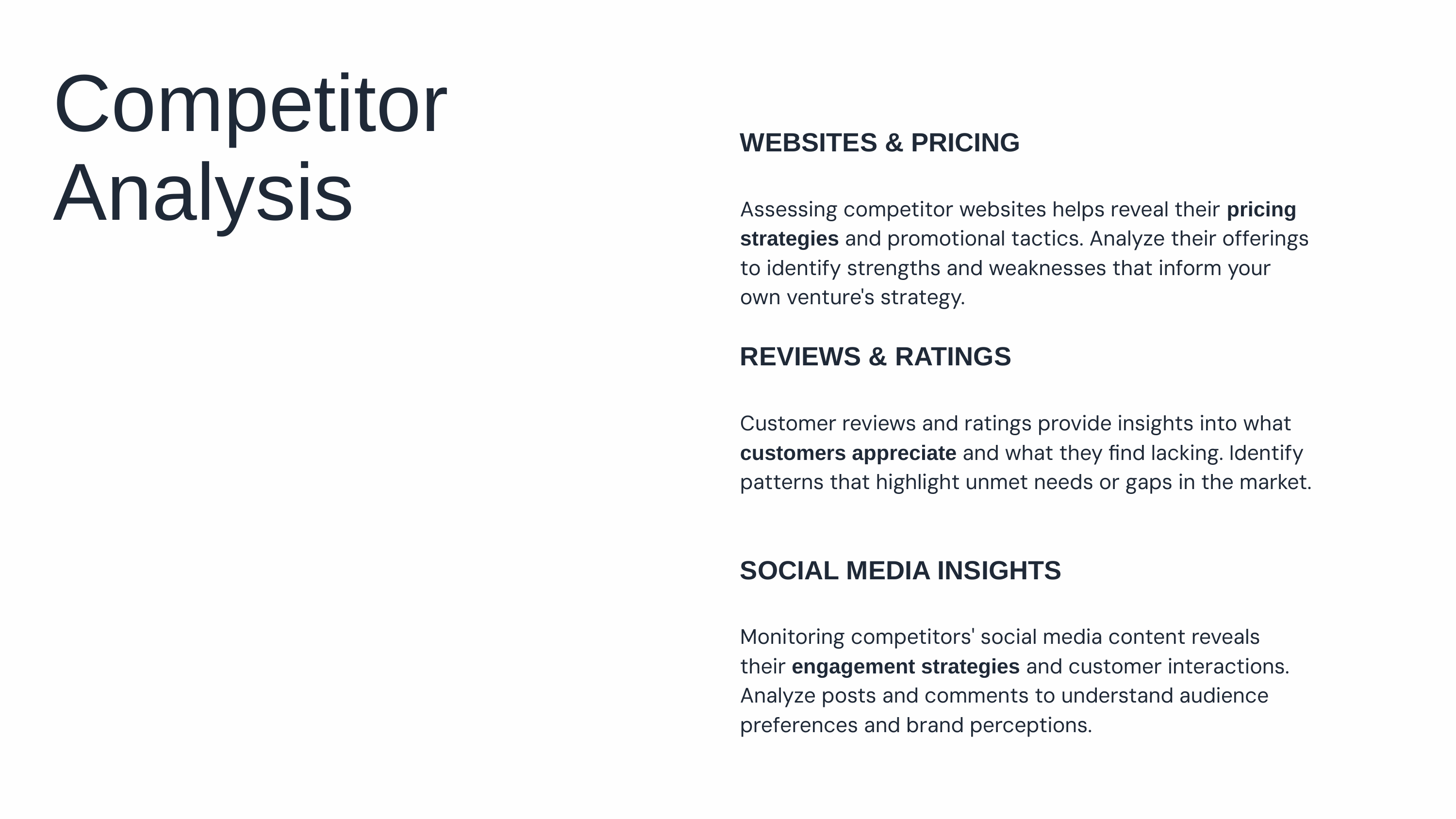

Competitor Analysis
WEBSITES & PRICING
Assessing competitor websites helps reveal their pricing strategies and promotional tactics. Analyze their offerings to identify strengths and weaknesses that inform your own venture's strategy.
REVIEWS & RATINGS
Customer reviews and ratings provide insights into what customers appreciate and what they find lacking. Identify patterns that highlight unmet needs or gaps in the market.
SOCIAL MEDIA INSIGHTS
Monitoring competitors' social media content reveals their engagement strategies and customer interactions. Analyze posts and comments to understand audience preferences and brand perceptions.